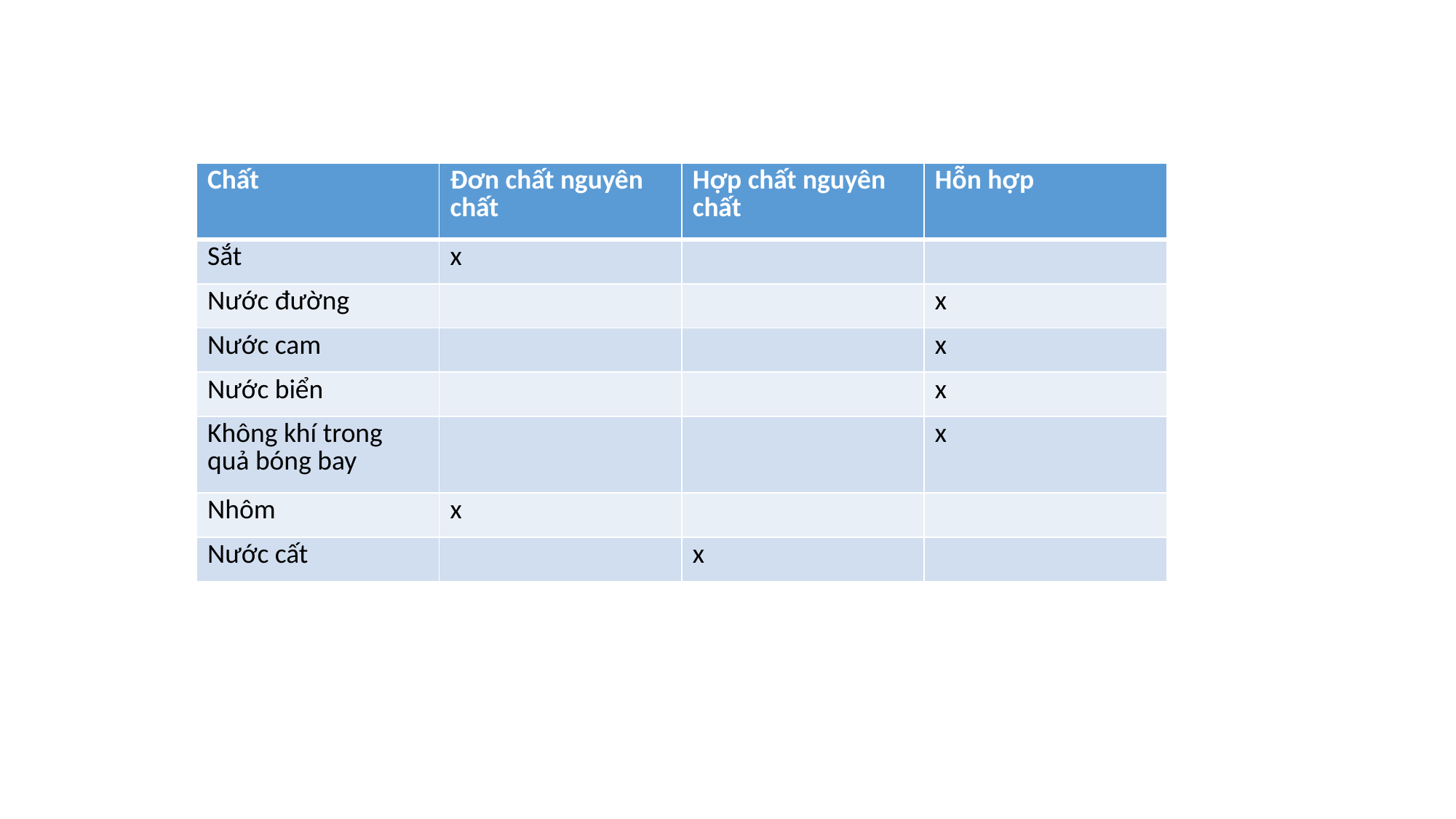

| Chất | Đơn chất nguyên chất | Hợp chất nguyên chất | Hỗn hợp |
| --- | --- | --- | --- |
| Sắt | x |  |  |
| Nước đường |  |  | x |
| Nước cam |  |  | x |
| Nước biển |  |  | x |
| Không khí trong quả bóng bay |  |  | x |
| Nhôm | x |  |  |
| Nước cất |  | x |  |